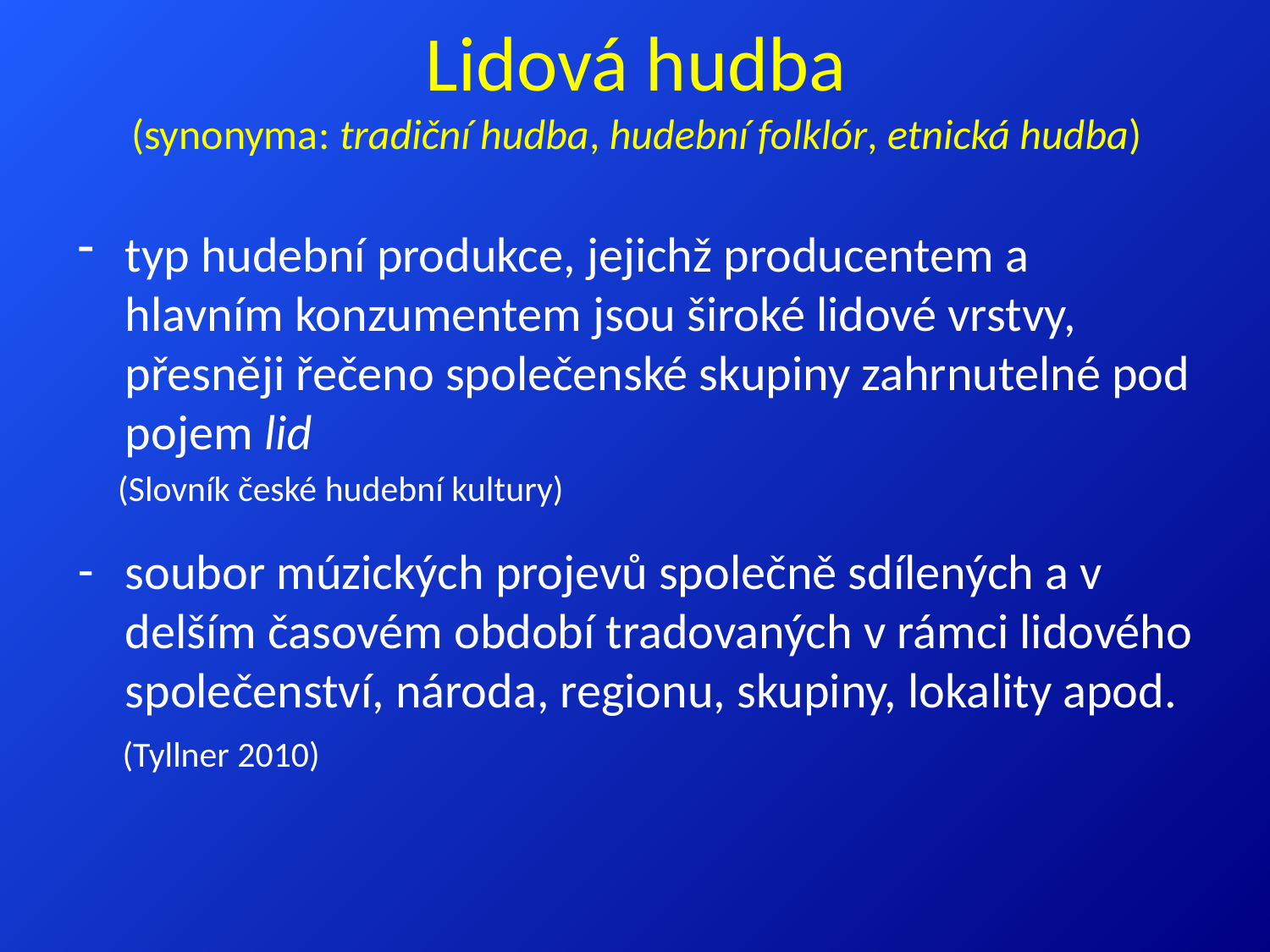

# Lidová hudba (synonyma: tradiční hudba, hudební folklór, etnická hudba)
typ hudební produkce, jejichž producentem a hlavním konzumentem jsou široké lidové vrstvy, přesněji řečeno společenské skupiny zahrnutelné pod pojem lid
     (Slovník české hudební kultury)
soubor múzických projevů společně sdílených a v delším časovém období tradovaných v rámci lidového společenství, národa, regionu, skupiny, lokality apod.
    (Tyllner 2010)